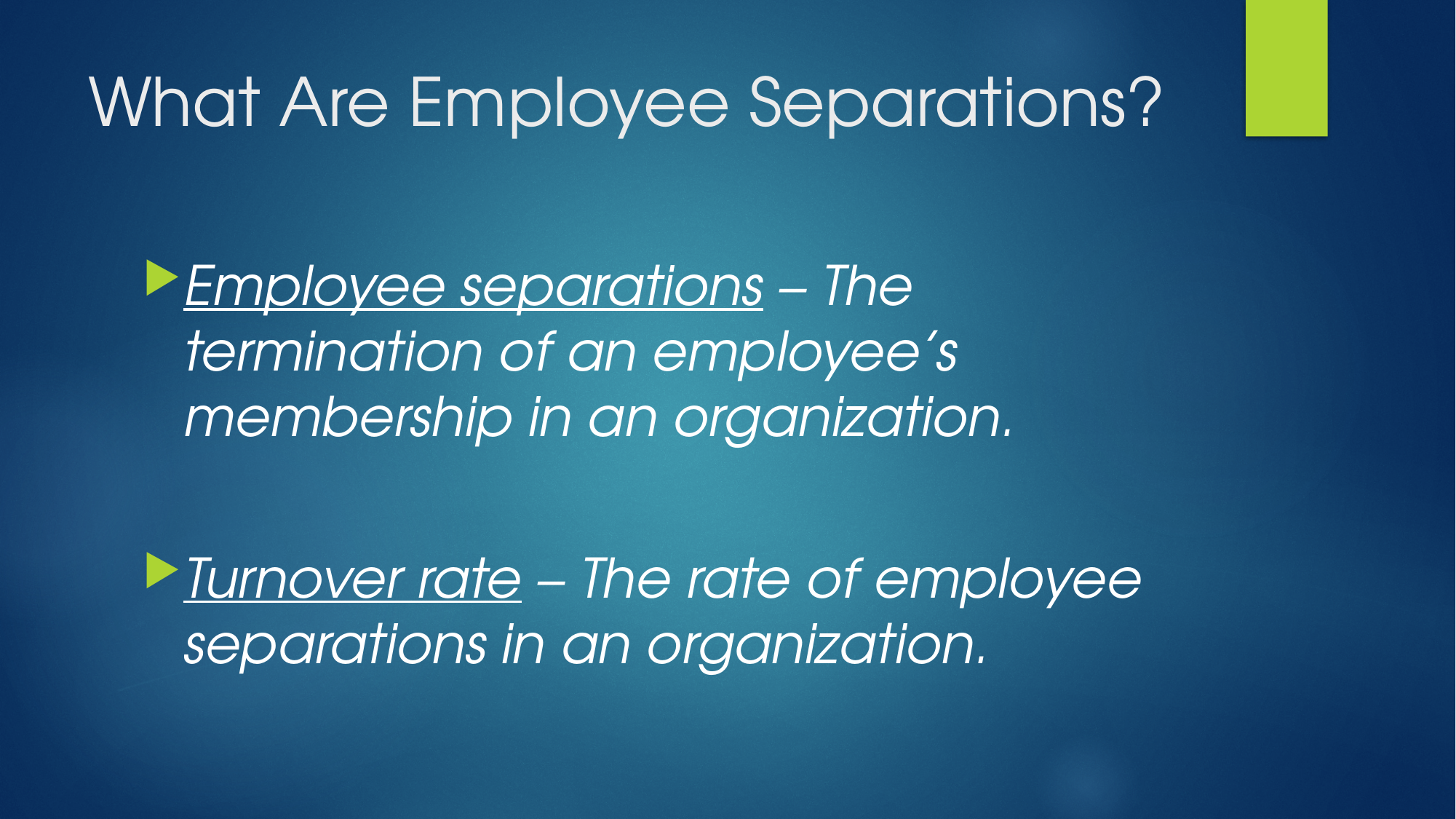

# What Are Employee Separations?
Employee separations – The termination of an employee’s membership in an organization.

Turnover rate – The rate of employee separations in an organization.